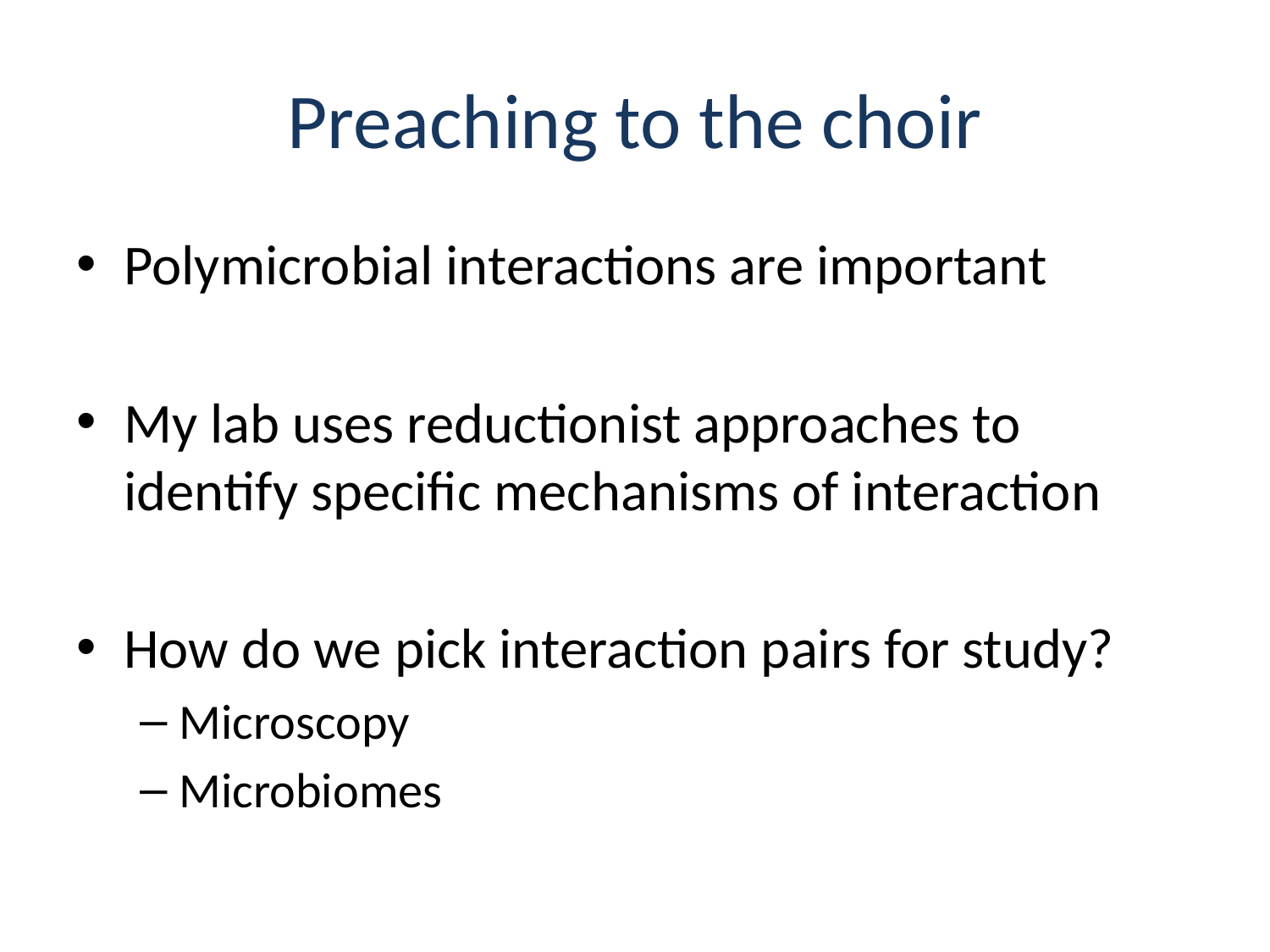

# Preaching to the choir
Polymicrobial interactions are important

My lab uses reductionist approaches to identify specific mechanisms of interaction

How do we pick interaction pairs for study?
Microscopy
Microbiomes